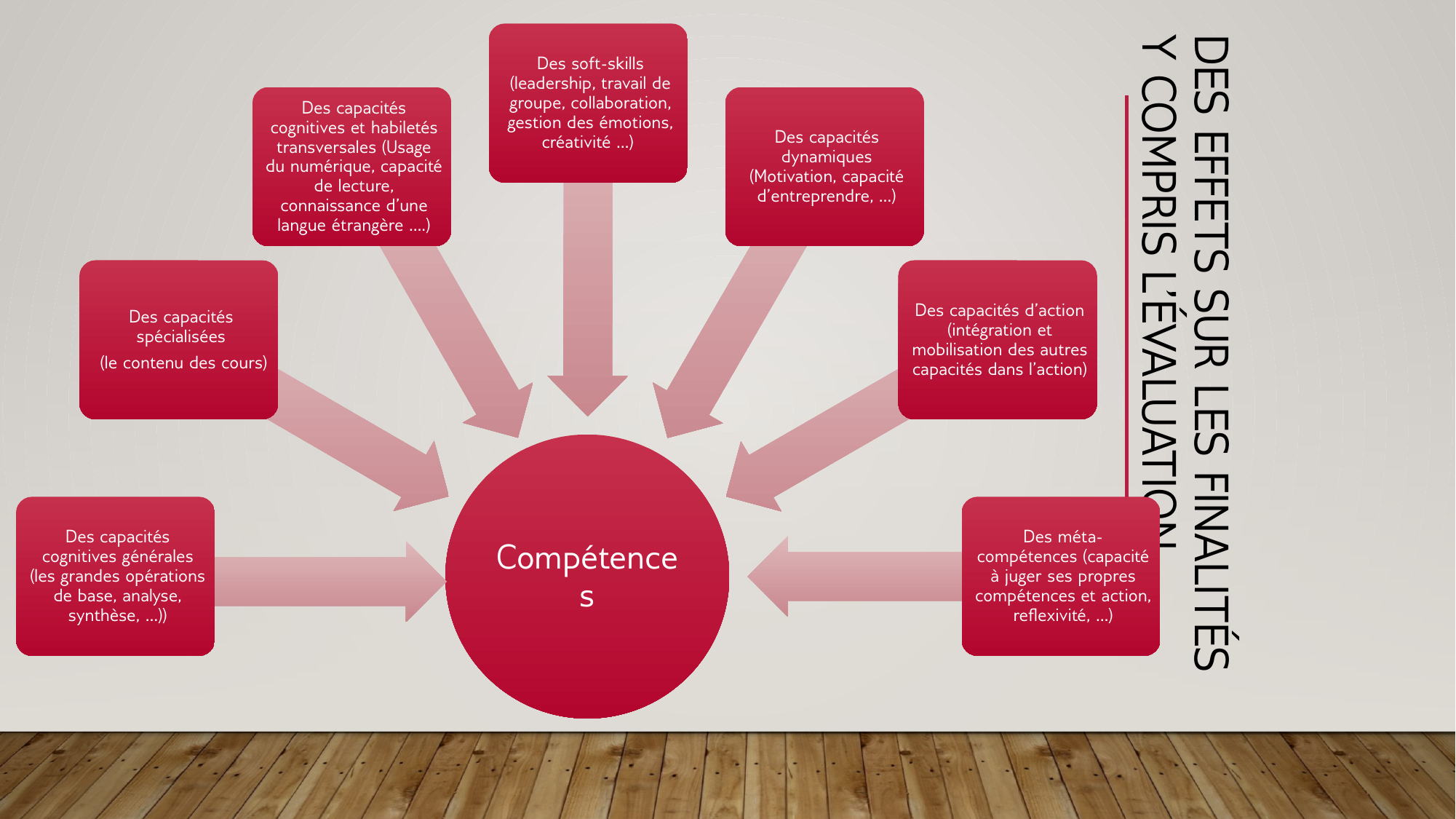

Compétences
Des capacités cognitives générales (les grandes opérations de base, analyse, synthèse, …))
Des capacités spécialisées
 (le contenu des cours)
Des capacités cognitives et habiletés transversales (Usage du numérique, capacité de lecture, connaissance d’une langue étrangère ….)
Des soft-skills (leadership, travail de groupe, collaboration, gestion des émotions, créativité …)
Des capacités dynamiques (Motivation, capacité d’entreprendre, …)
Des capacités d’action (intégration et mobilisation des autres capacités dans l’action)
Des méta-compétences (capacité à juger ses propres compétences et action, reflexivité, …)
# Des effets sur les finalités y compris l’évaluation